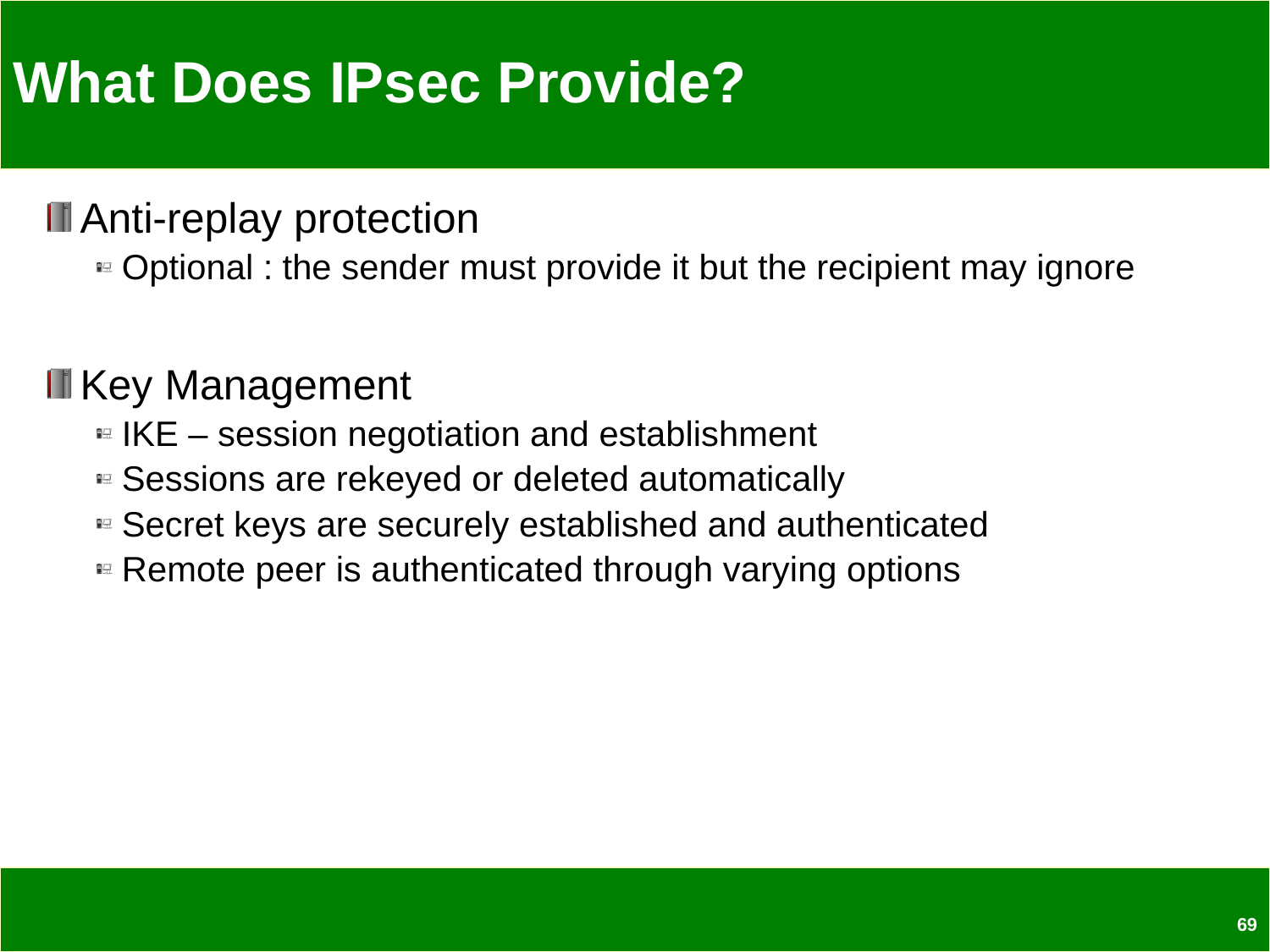

# What Does IPsec Provide?
Anti-replay protection
Optional : the sender must provide it but the recipient may ignore

Key Management
IKE – session negotiation and establishment
Sessions are rekeyed or deleted automatically
Secret keys are securely established and authenticated
Remote peer is authenticated through varying options

69